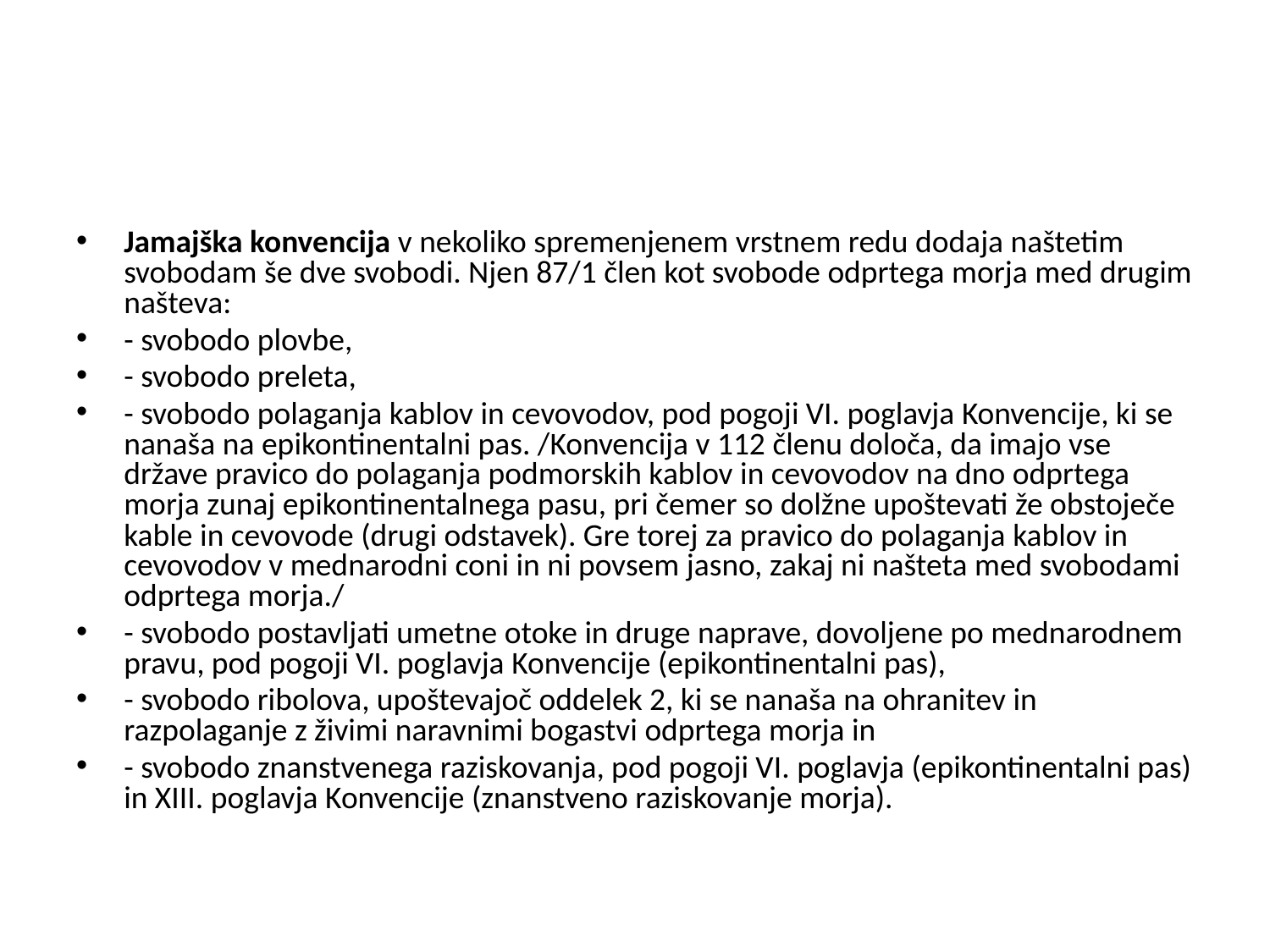

#
Jamajška konvencija v nekoliko spremenjenem vrstnem redu dodaja naštetim svobodam še dve svobodi. Njen 87/1 člen kot svobode odprtega morja med drugim našteva:
- svobodo plovbe,
- svobodo preleta,
- svobodo polaganja kablov in cevovodov, pod pogoji VI. poglavja Konvencije, ki se nanaša na epikontinentalni pas. /Konvencija v 112 členu določa, da imajo vse države pravico do polaganja podmorskih kablov in cevovodov na dno odprtega morja zunaj epikontinentalnega pasu, pri čemer so dolžne upoštevati že obstoječe kable in cevovode (drugi odstavek). Gre torej za pravico do polaganja kablov in cevovodov v mednarodni coni in ni povsem jasno, zakaj ni našteta med svobodami odprtega morja./
- svobodo postavljati umetne otoke in druge naprave, dovoljene po mednarodnem pravu, pod pogoji VI. poglavja Konvencije (epikontinentalni pas),
- svobodo ribolova, upoštevajoč oddelek 2, ki se nanaša na ohranitev in razpolaganje z živimi naravnimi bogastvi odprtega morja in
- svobodo znanstvenega raziskovanja, pod pogoji VI. poglavja (epikontinentalni pas) in XIII. poglavja Konvencije (znanstveno raziskovanje morja).